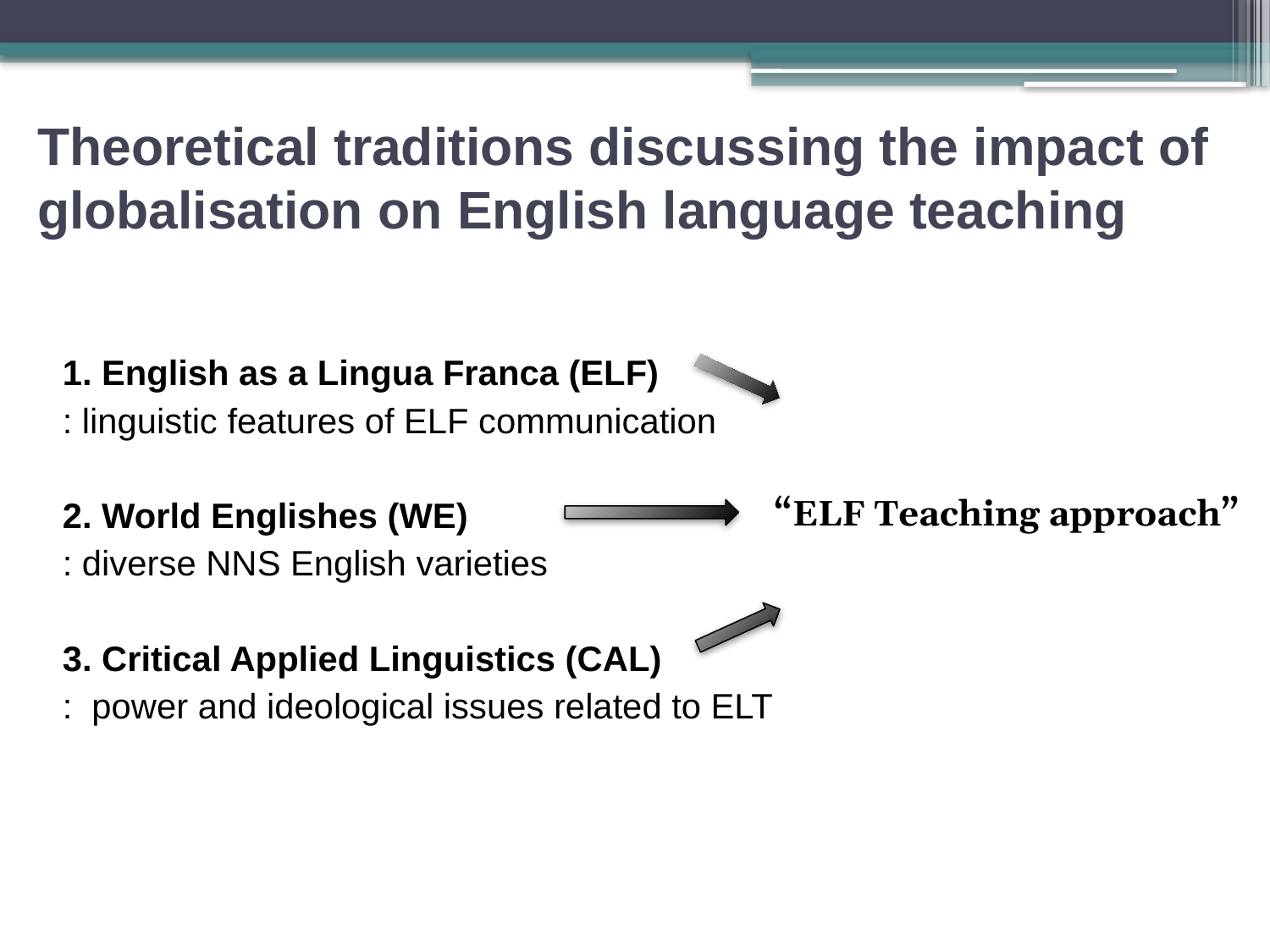

# Theoretical traditions discussing the impact of globalisation on English language teaching

1. English as a Lingua Franca (ELF)
: linguistic features of ELF communication

2. World Englishes (WE)
: diverse NNS English varieties

3. Critical Applied Linguistics (CAL)
:  power and ideological issues related to ELT

 “ELF Teaching approach”